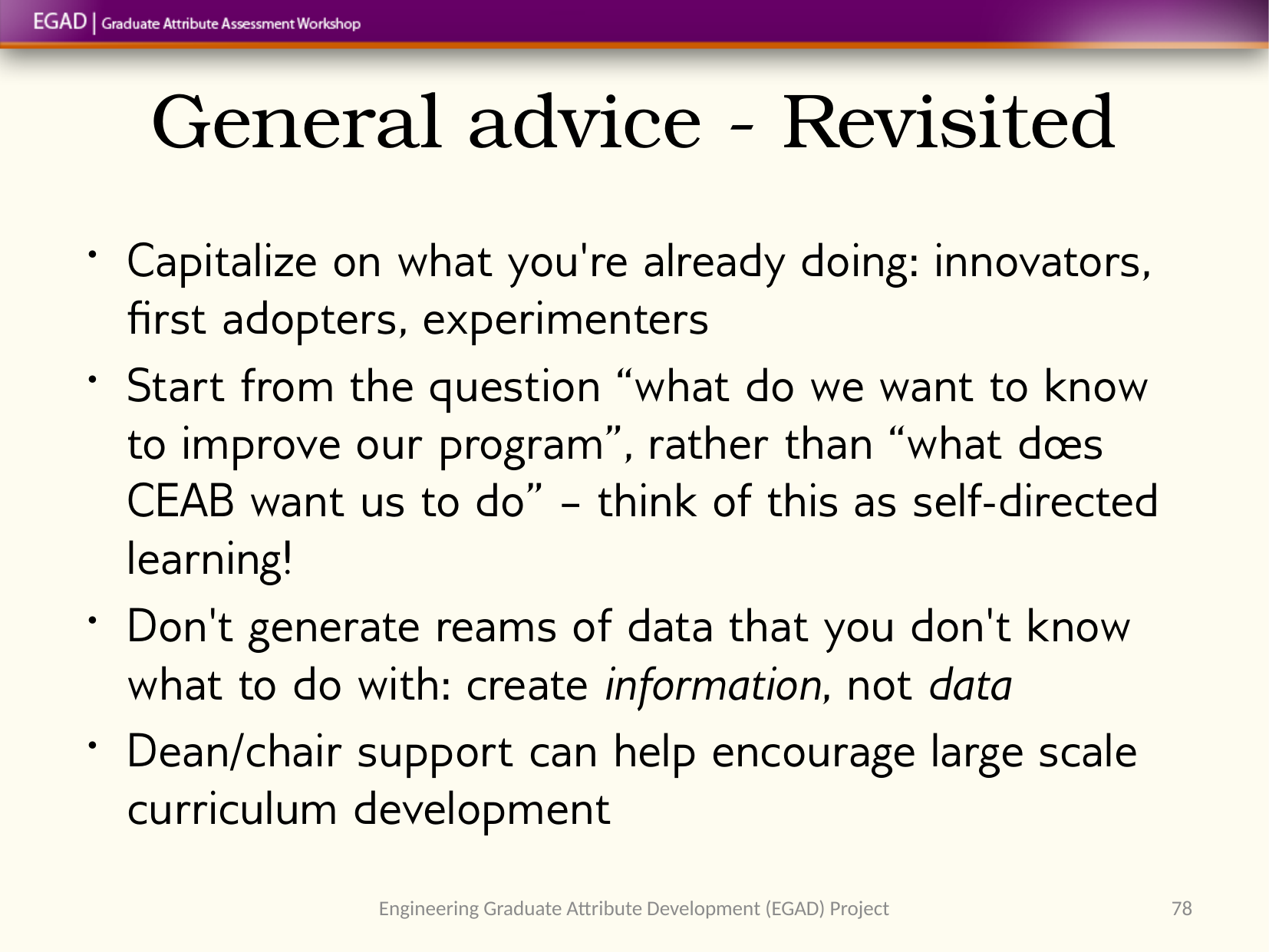

# General advice - Revisited
Capitalize on what you're already doing: innovators, first adopters, experimenters
Start from the question “what do we want to know to improve our program”, rather than “what does CEAB want us to do” – think of this as self-directed learning!
Don't generate reams of data that you don't know what to do with: create information, not data
Dean/chair support can help encourage large scale curriculum development
Engineering Graduate Attribute Development (EGAD) Project
78